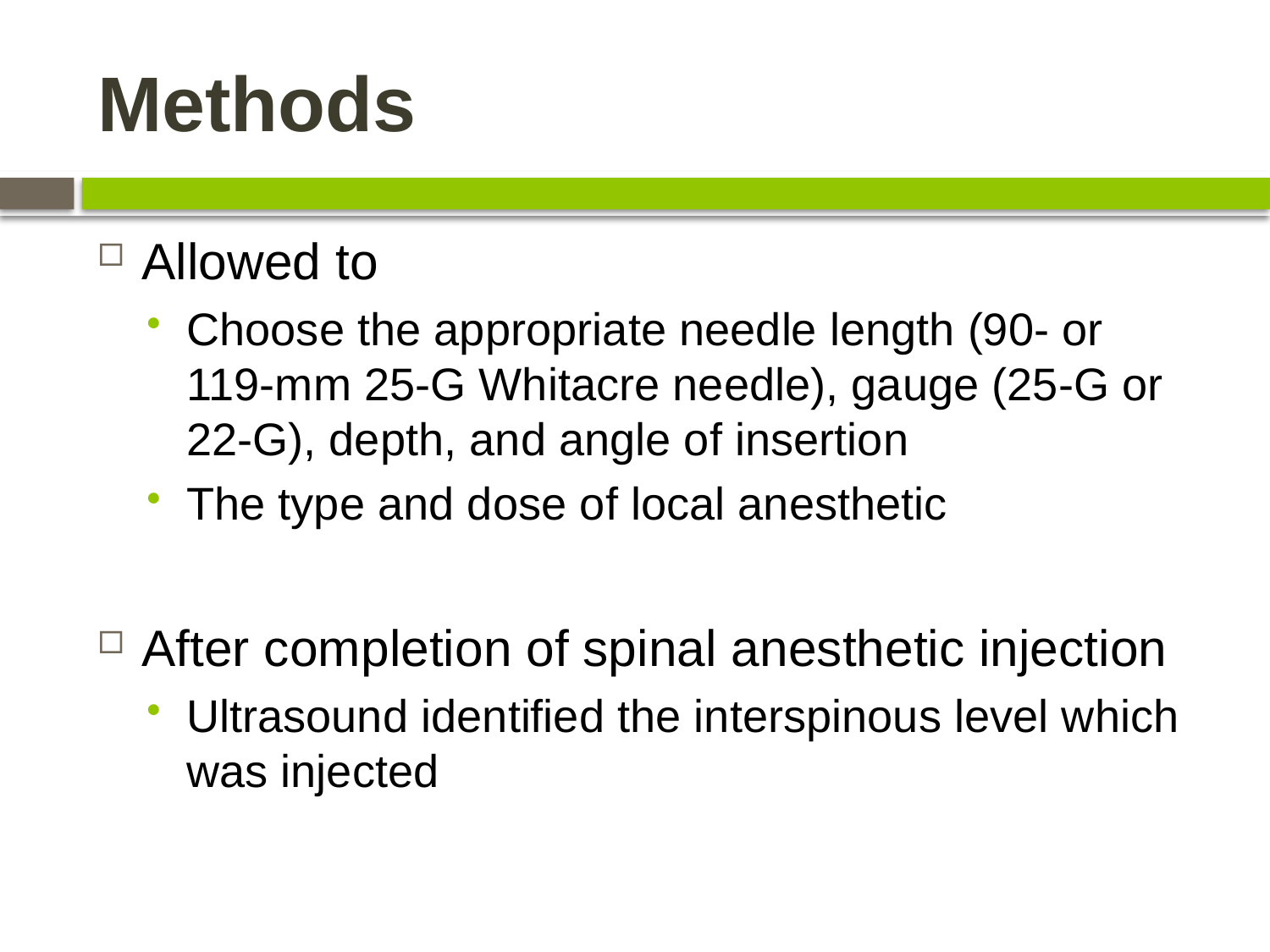

# Methods
Allowed to
Choose the appropriate needle length (90- or 119-mm 25-G Whitacre needle), gauge (25-G or 22-G), depth, and angle of insertion
The type and dose of local anesthetic

After completion of spinal anesthetic injection
Ultrasound identified the interspinous level which was injected